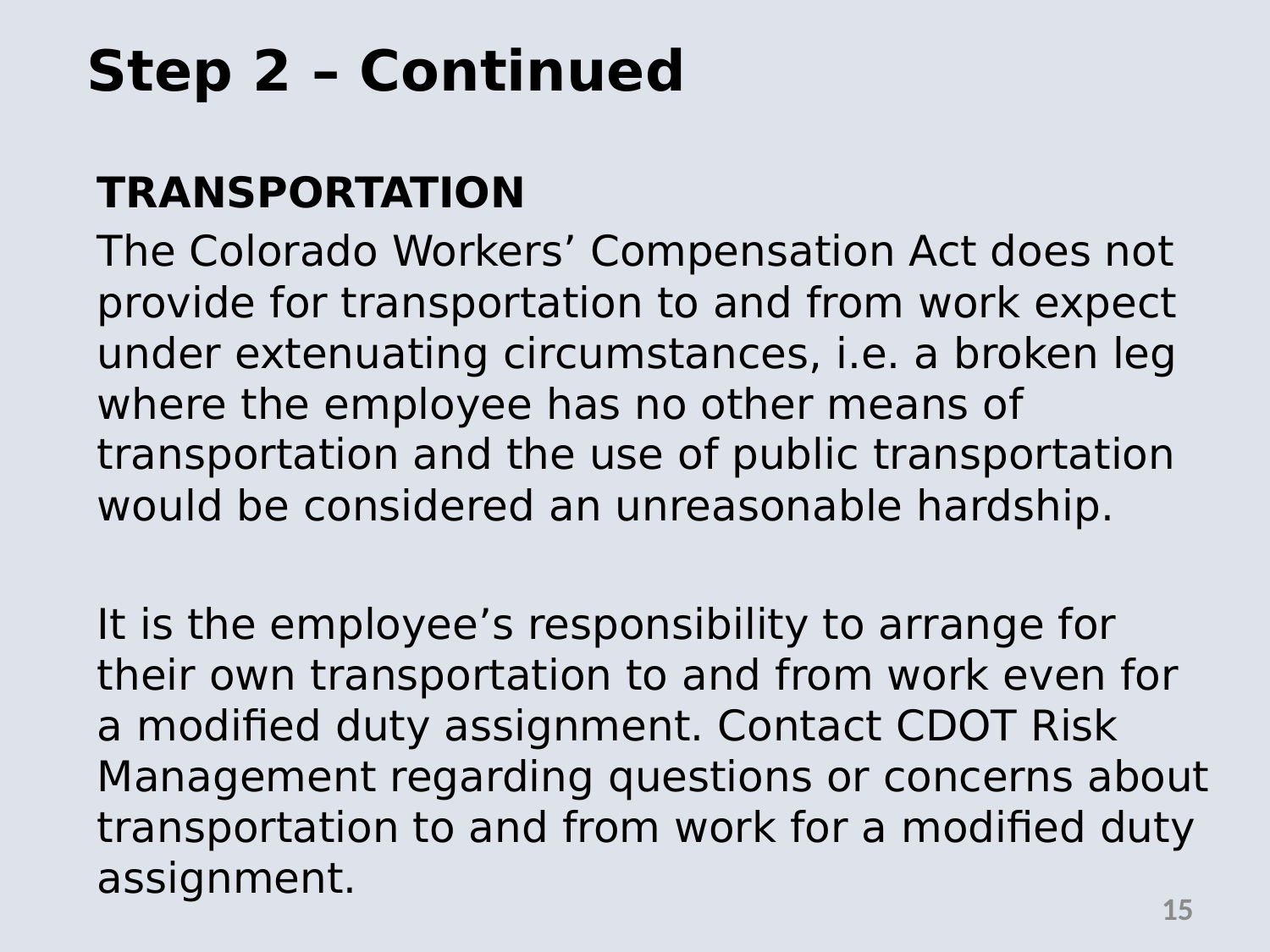

Step 2 – Continued
Transportation
The Colorado Workers’ Compensation Act does not provide for transportation to and from work expect under extenuating circumstances, i.e. a broken leg where the employee has no other means of transportation and the use of public transportation would be considered an unreasonable hardship.

It is the employee’s responsibility to arrange for their own transportation to and from work even for a modified duty assignment. Contact CDOT Risk Management regarding questions or concerns about transportation to and from work for a modified duty assignment.
15